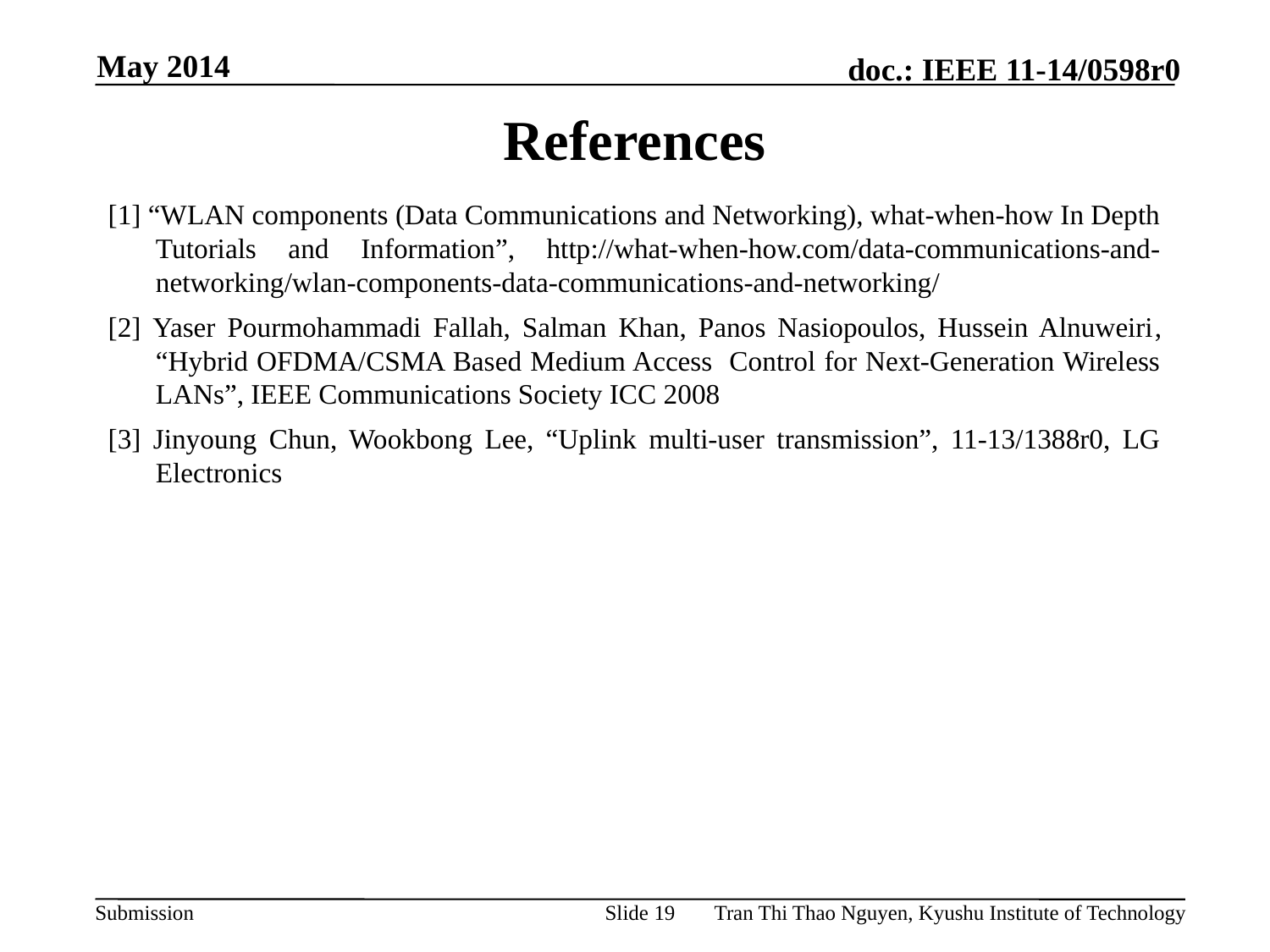

May 2014
# References
[1] “WLAN components (Data Communications and Networking), what-when-how In Depth Tutorials and Information”, http://what-when-how.com/data-communications-and-networking/wlan-components-data-communications-and-networking/
[2] Yaser Pourmohammadi Fallah, Salman Khan, Panos Nasiopoulos, Hussein Alnuweiri, “Hybrid OFDMA/CSMA Based Medium Access  Control for Next-Generation Wireless LANs”, IEEE Communications Society ICC 2008
[3] Jinyoung Chun, Wookbong Lee, “Uplink multi-user transmission”, 11-13/1388r0, LG Electronics

Slide 19
Tran Thi Thao Nguyen, Kyushu Institute of Technology